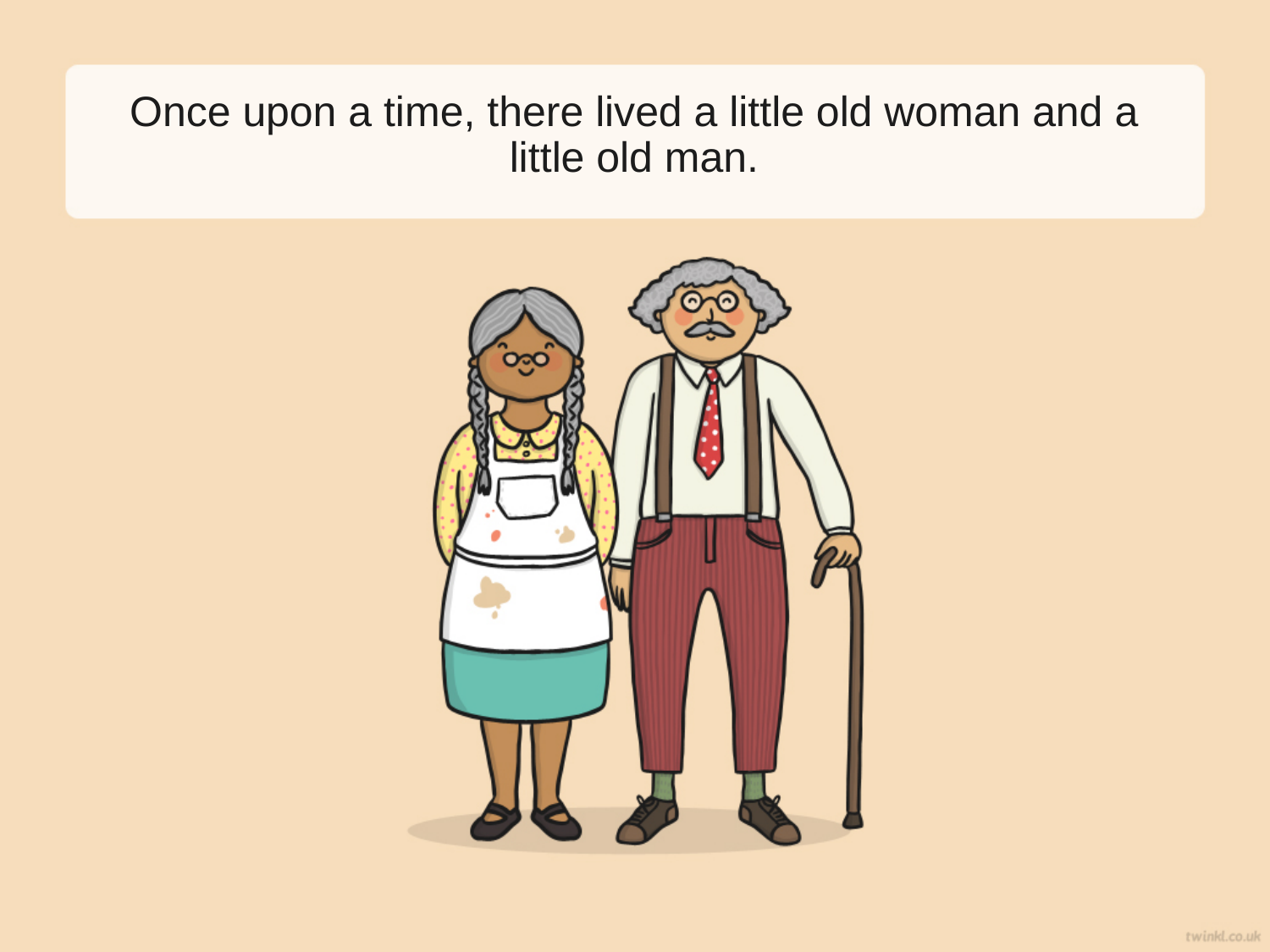

# Once upon a time, there lived a little old woman and a little old man.